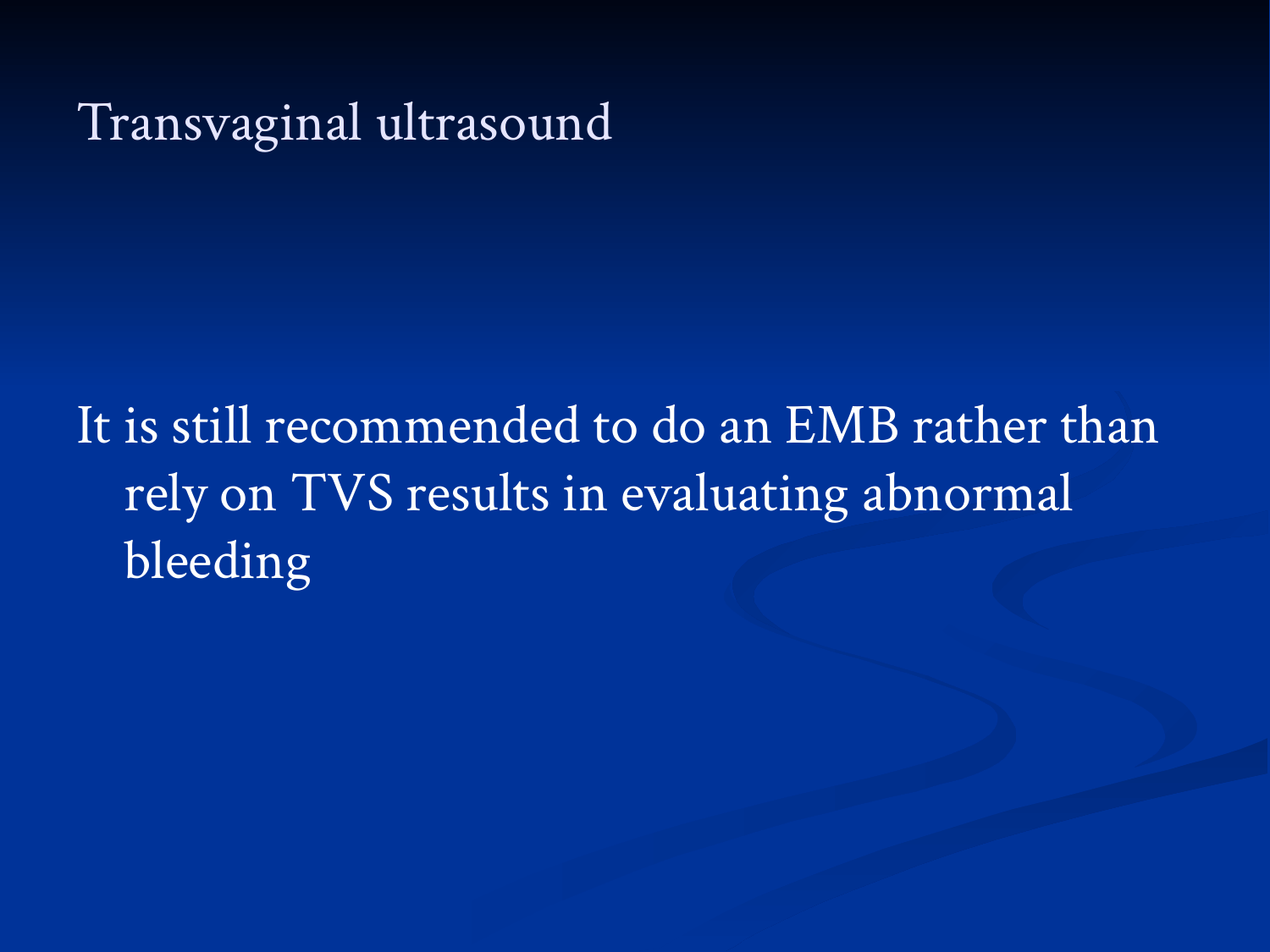

# Transvaginal ultrasound

It is still recommended to do an EMB rather than rely on TVS results in evaluating abnormal bleeding